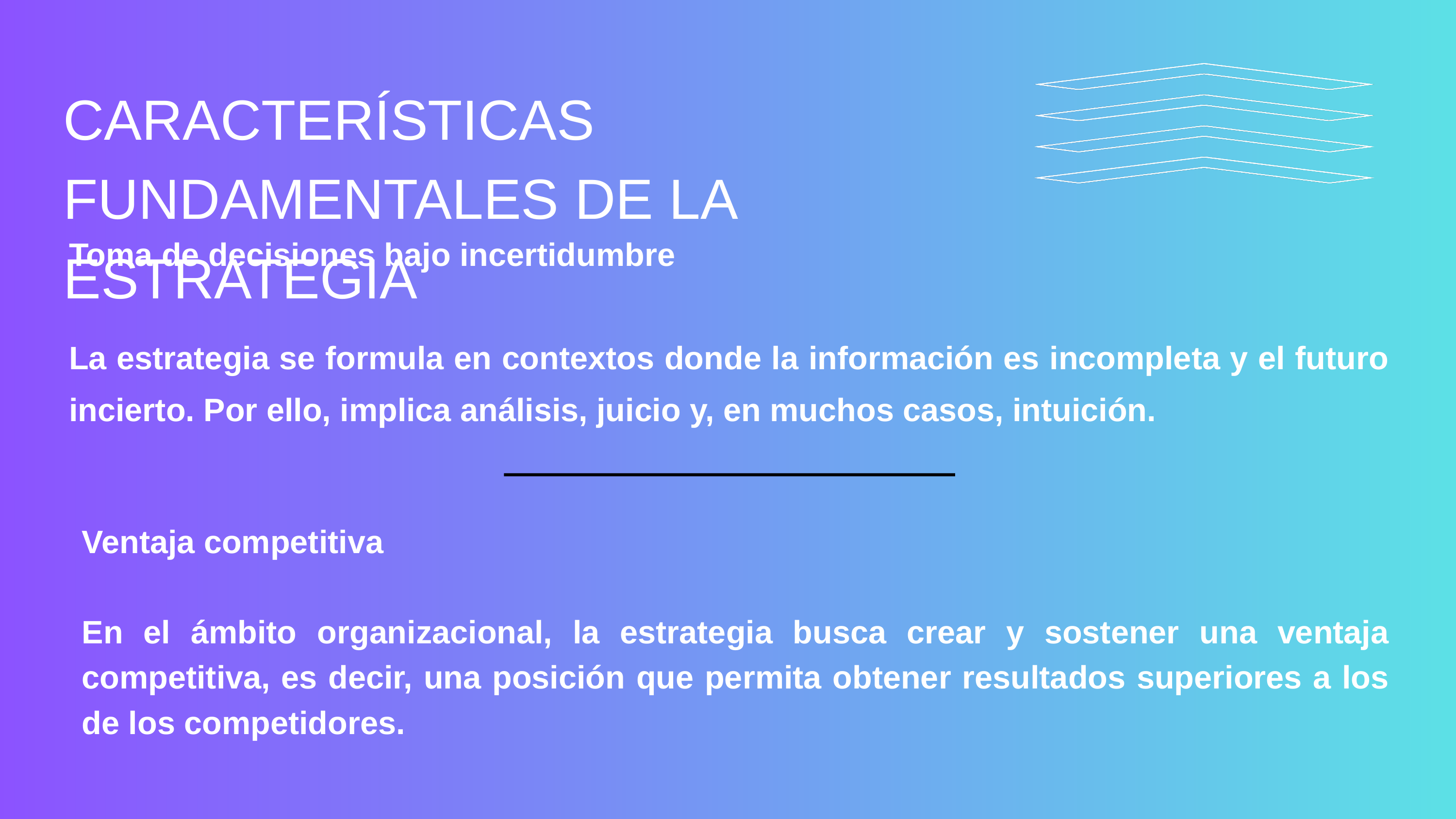

CARACTERÍSTICAS FUNDAMENTALES DE LA ESTRATEGIA

Toma de decisiones bajo incertidumbre

La estrategia se formula en contextos donde la información es incompleta y el futuro incierto. Por ello, implica análisis, juicio y, en muchos casos, intuición.

Ventaja competitiva

En el ámbito organizacional, la estrategia busca crear y sostener una ventaja competitiva, es decir, una posición que permita obtener resultados superiores a los de los competidores.